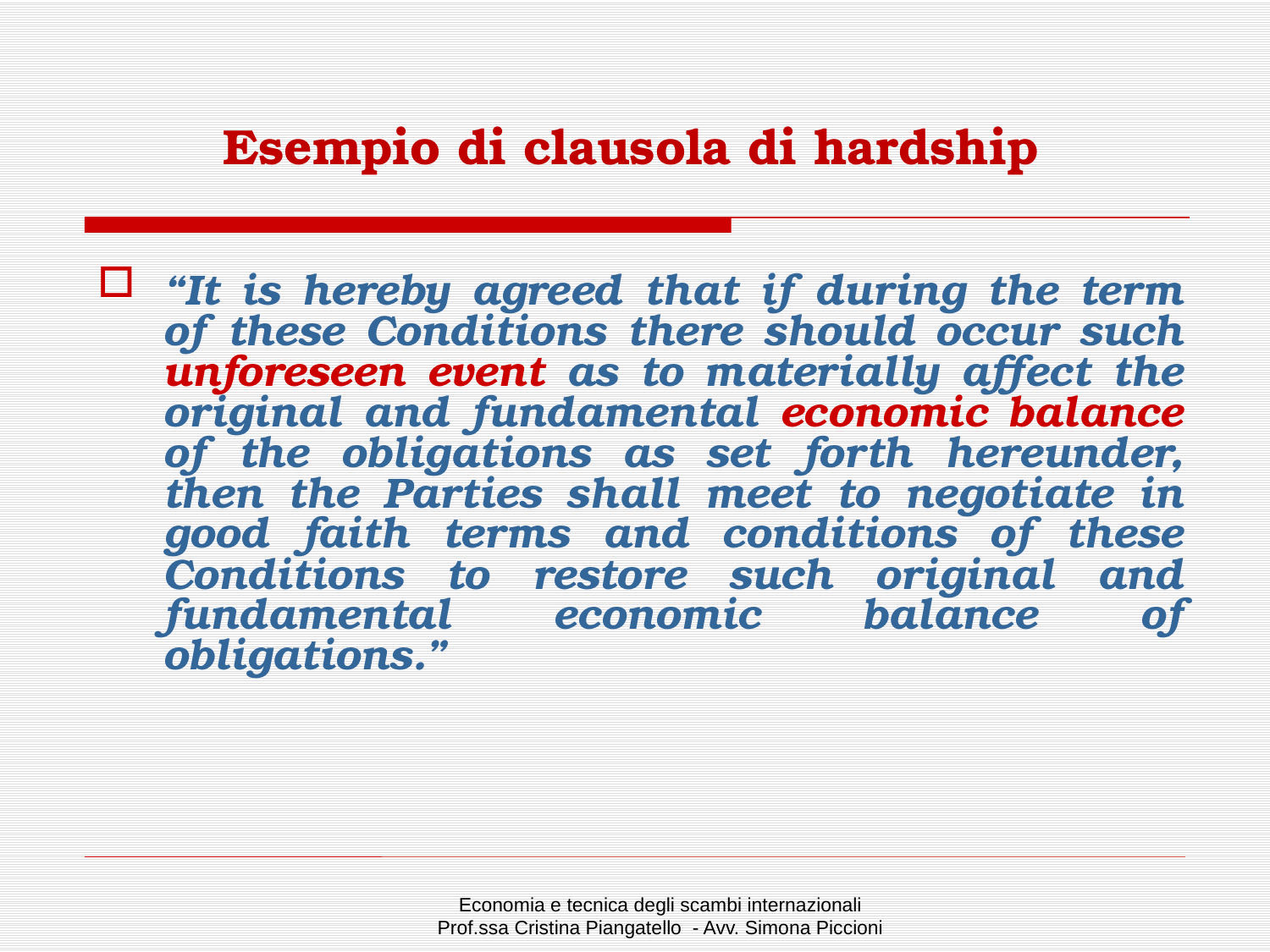

# Esempio di clausola di hardship
“It is hereby agreed that if during the term of these Conditions there should occur such unforeseen event as to materially affect the original and fundamental economic balance of the obligations as set forth hereunder, then the Parties shall meet to negotiate in good faith terms and conditions of these Conditions to restore such original and fundamental economic balance of obligations.”

Economia e tecnica degli scambi internazionali
Prof.ssa Cristina Piangatello  - Avv. Simona Piccioni